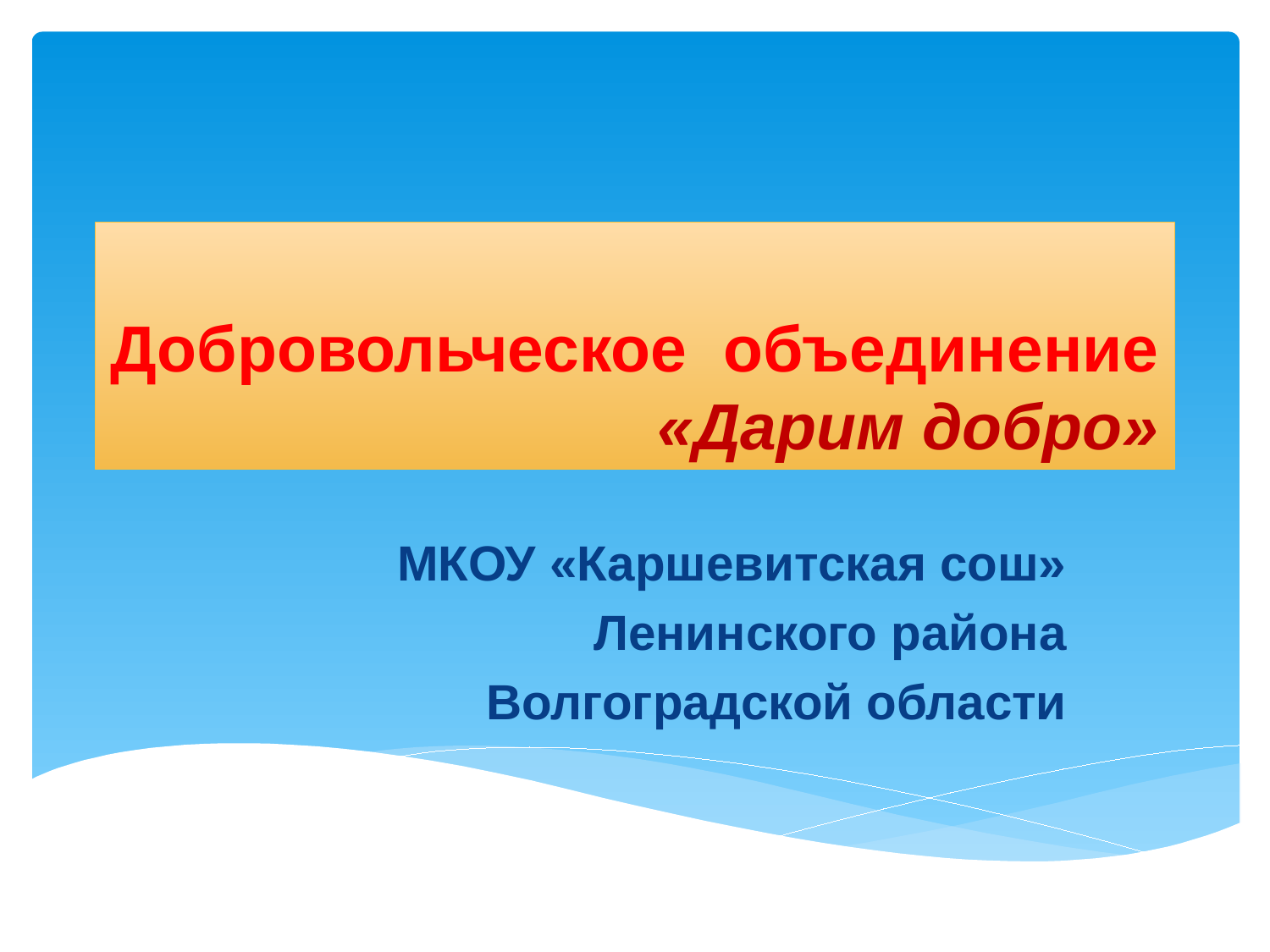

# Добровольческое  объединение                               «Дарим добро»
 МКОУ «Каршевитская сош»
Ленинского района
Волгоградской области